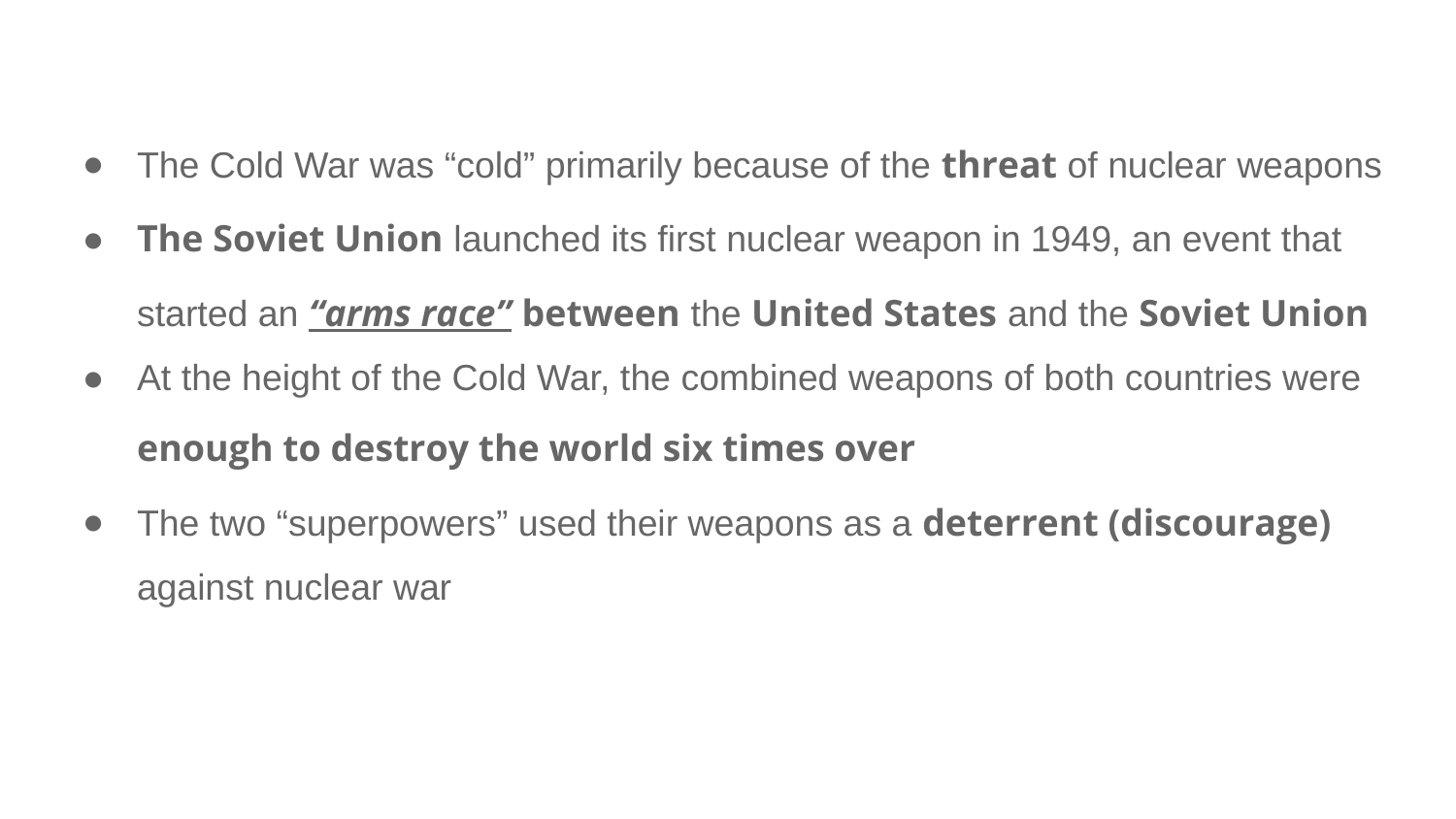

The Cold War was “cold” primarily because of the threat of nuclear weapons
The Soviet Union launched its first nuclear weapon in 1949, an event that started an “arms race” between the United States and the Soviet Union
At the height of the Cold War, the combined weapons of both countries were enough to destroy the world six times over
The two “superpowers” used their weapons as a deterrent (discourage) against nuclear war